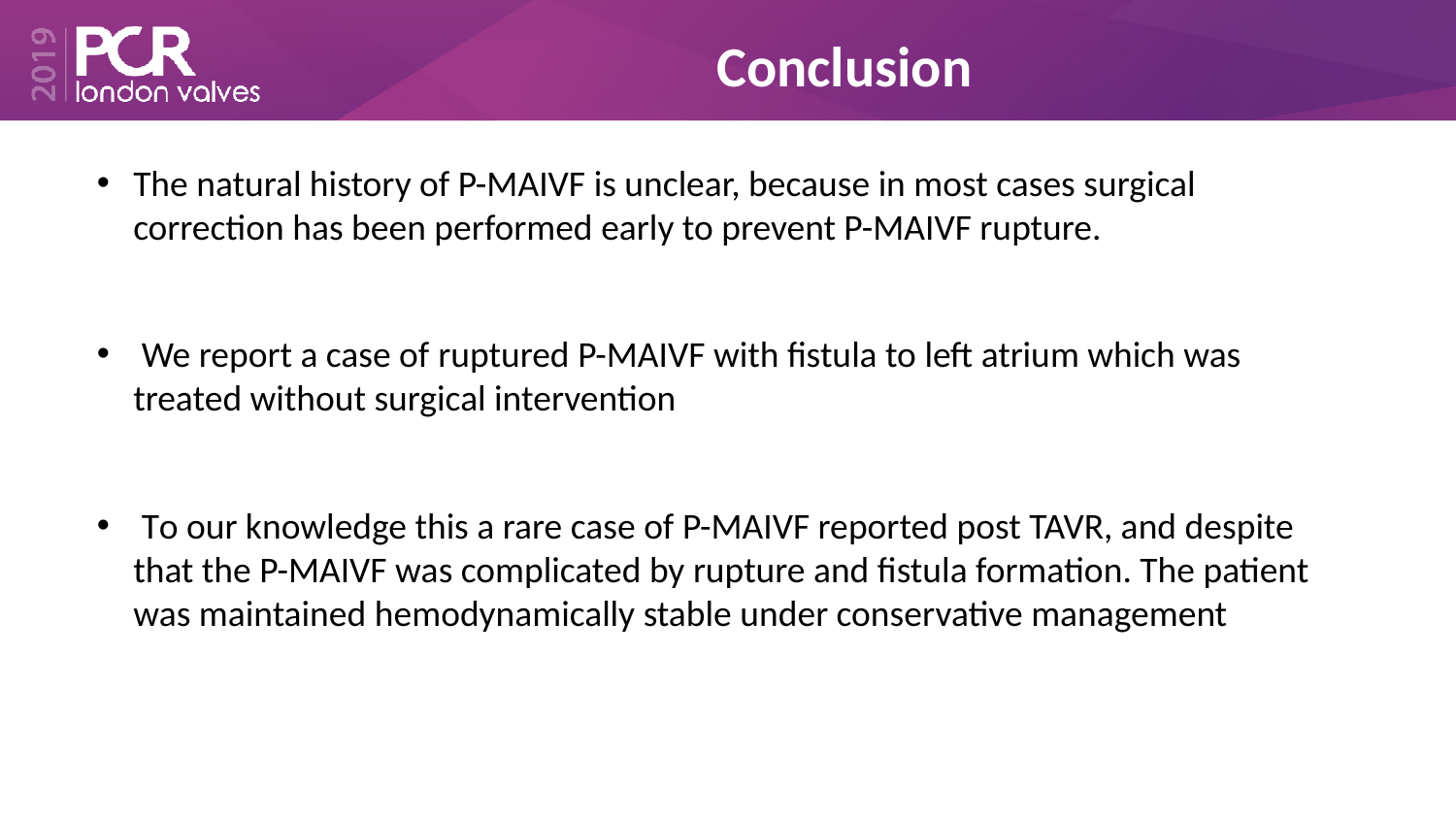

# Conclusion
The natural history of P-MAIVF is unclear, because in most cases surgical correction has been performed early to prevent P-MAIVF rupture.

 We report a case of ruptured P-MAIVF with fistula to left atrium which was treated without surgical intervention

 To our knowledge this a rare case of P-MAIVF reported post TAVR, and despite that the P-MAIVF was complicated by rupture and fistula formation. The patient was maintained hemodynamically stable under conservative management